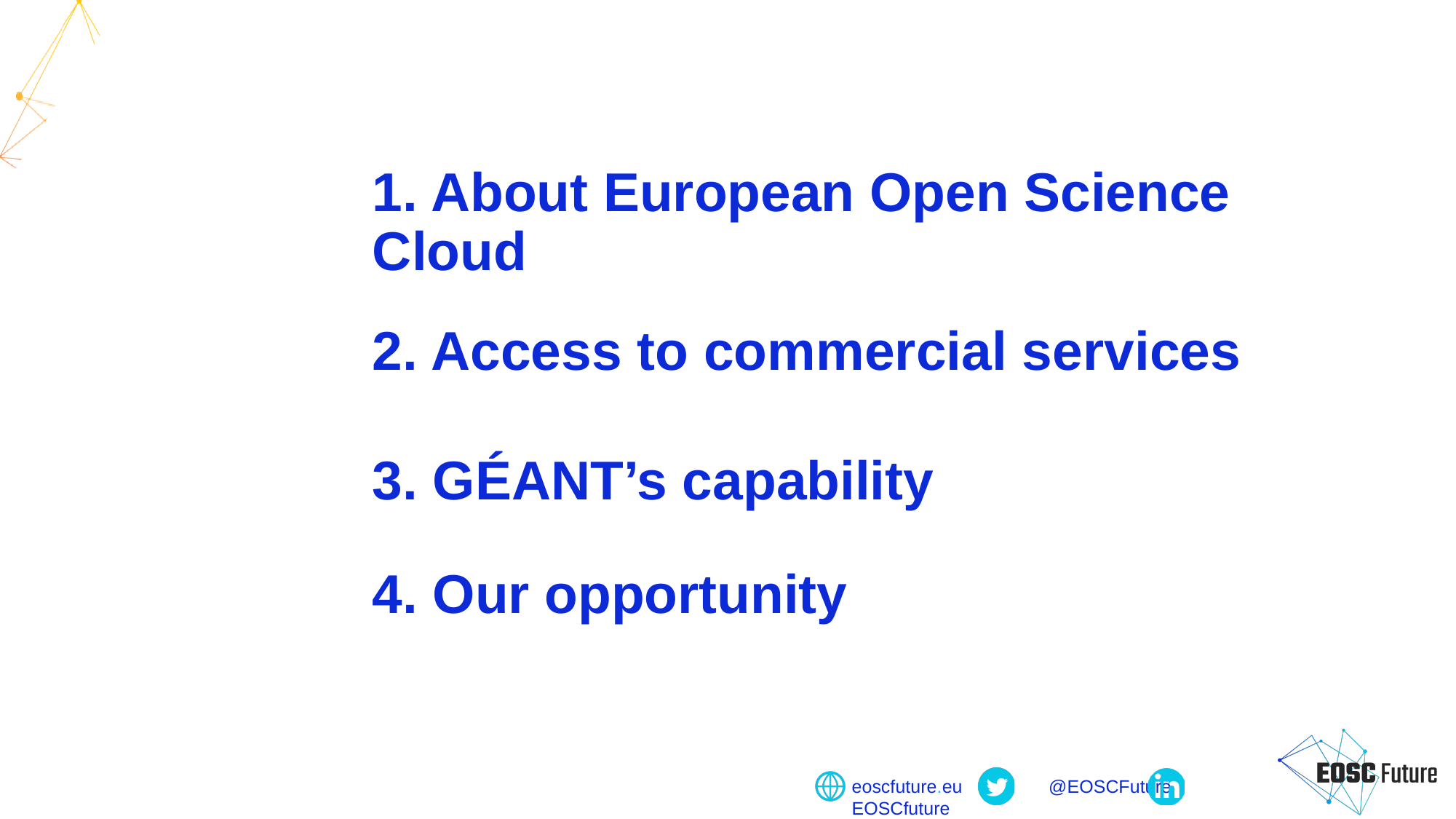

# 1. About European Open Science Cloud
2. Access to commercial services
3. GÉANT’s capability
4. Our opportunity